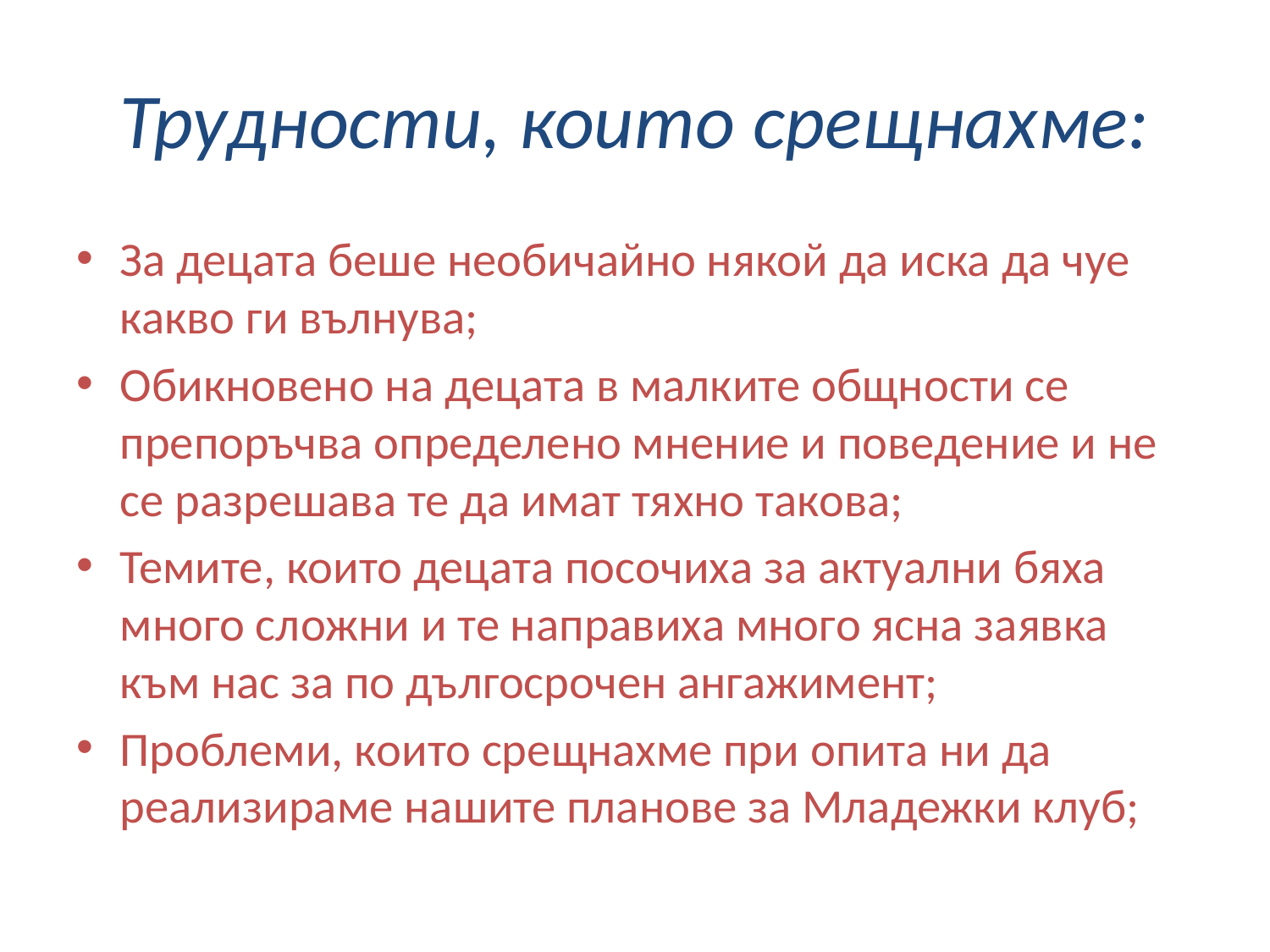

# Трудности, които срещнахме:
За децата беше необичайно някой да иска да чуе какво ги вълнува;
Обикновено на децата в малките общности се препоръчва определено мнение и поведение и не се разрешава те да имат тяхно такова;
Темите, които децата посочиха за актуални бяха много сложни и те направиха много ясна заявка към нас за по дългосрочен ангажимент;
Проблеми, които срещнахме при опита ни да реализираме нашите планове за Младежки клуб;